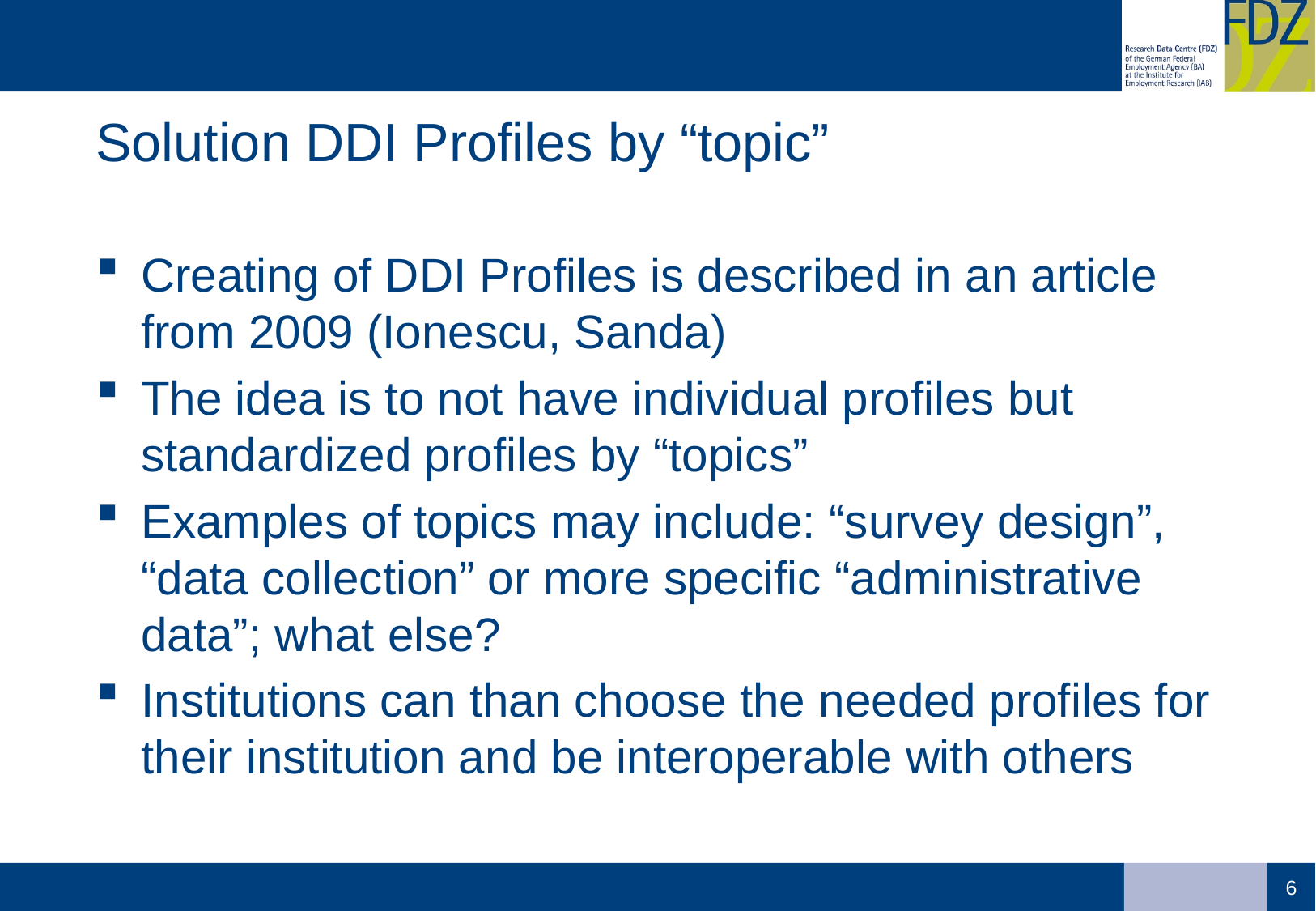

# Solution DDI Profiles by “topic”
Creating of DDI Profiles is described in an article from 2009 (Ionescu, Sanda)
The idea is to not have individual profiles but standardized profiles by “topics”
Examples of topics may include: “survey design”, “data collection” or more specific “administrative data”; what else?
Institutions can than choose the needed profiles for their institution and be interoperable with others
6